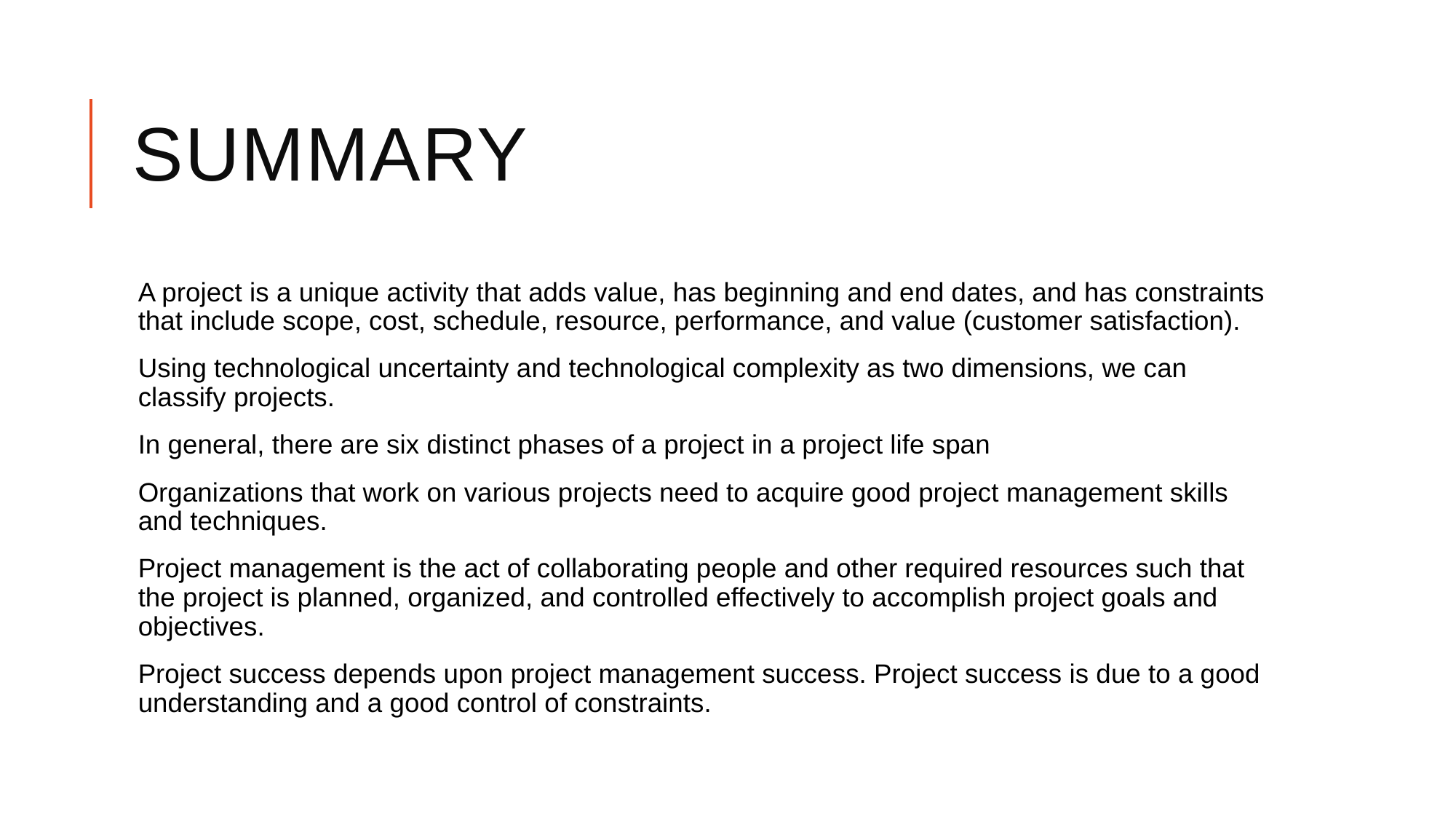

# Summary
A project is a unique activity that adds value, has beginning and end dates, and has constraints that include scope, cost, schedule, resource, performance, and value (customer satisfaction).
Using technological uncertainty and technological complexity as two dimensions, we can classify projects.
In general, there are six distinct phases of a project in a project life span
Organizations that work on various projects need to acquire good project management skills and techniques.
Project management is the act of collaborating people and other required resources such that the project is planned, organized, and controlled effectively to accomplish project goals and objectives.
Project success depends upon project management success. Project success is due to a good understanding and a good control of constraints.